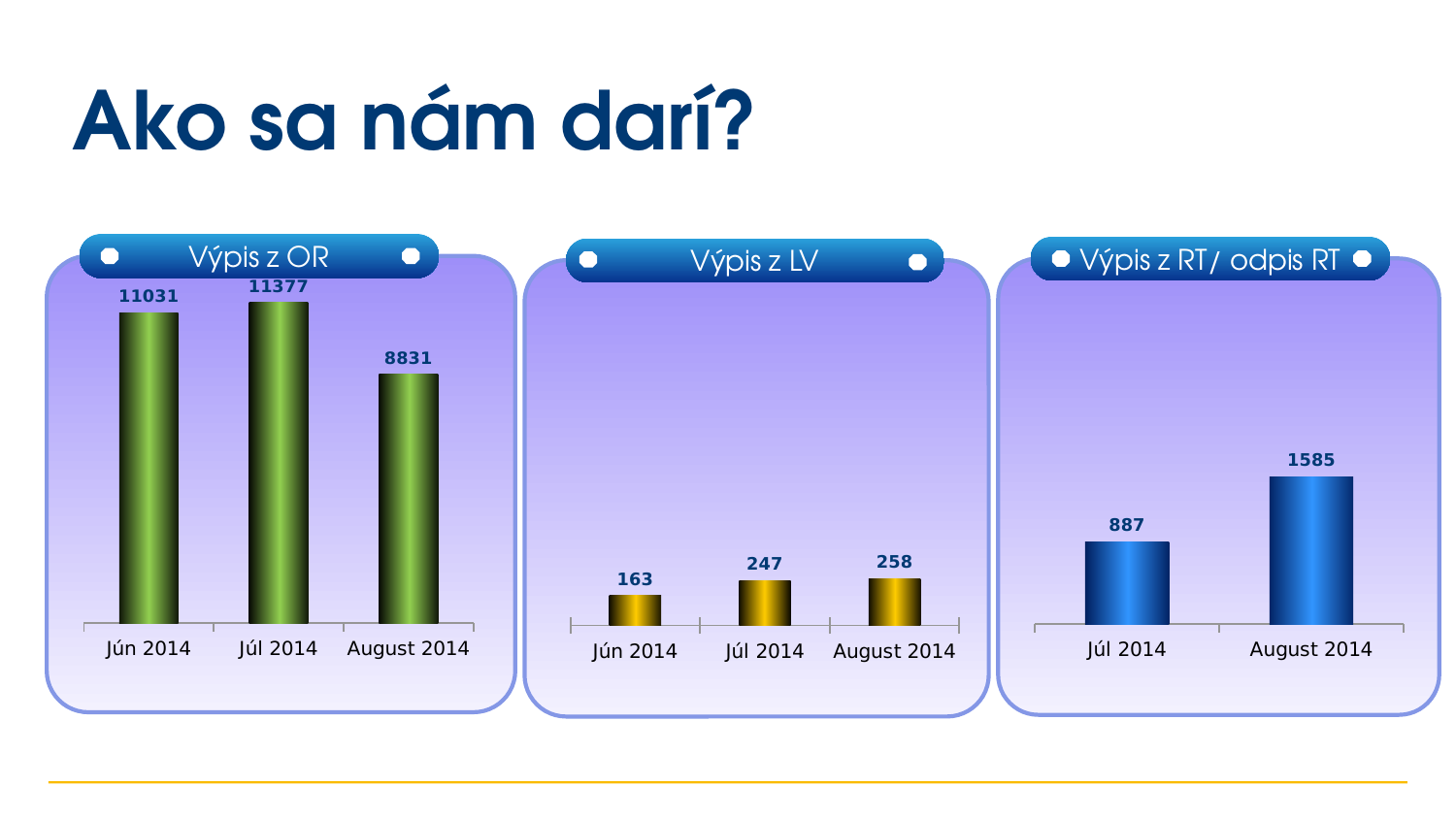

Ako sa nám darí?
Výpis z OR
Výpis z RT/ odpis RT
Výpis z LV

### Chart

| Category | Počet poskytnutých Výpisov z OR |
|---|---|
| Jún 2014 | 11031.0 |
| Júl 2014 | 11377.0 |
| August 2014 | 8831.0 |

### Chart

| Category | Počet poskytnutých Výpisov/ odpisov |
|---|---|
| Júl 2014 | 887.0 |
| August 2014 | 1585.0 |

### Chart

| Category | Počet poskytnutých LV |
|---|---|
| Jún 2014 | 163.0 |
| Júl 2014 | 247.0 |
| August 2014 | 258.0 |